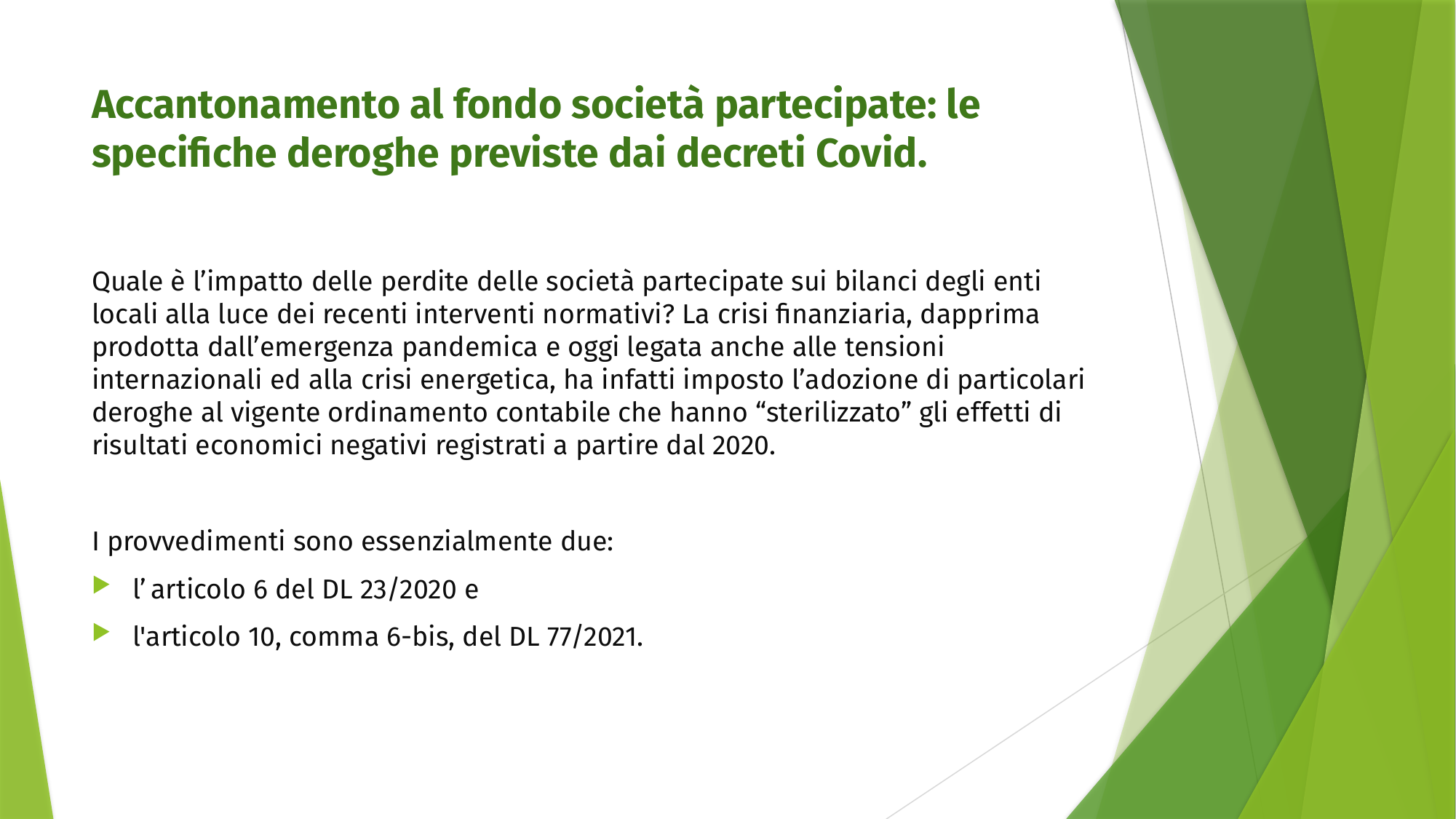

# Accantonamento al fondo società partecipate: le specifiche deroghe previste dai decreti Covid.
Quale è l’impatto delle perdite delle società partecipate sui bilanci degli enti locali alla luce dei recenti interventi normativi? La crisi finanziaria, dapprima prodotta dall’emergenza pandemica e oggi legata anche alle tensioni internazionali ed alla crisi energetica, ha infatti imposto l’adozione di particolari deroghe al vigente ordinamento contabile che hanno “sterilizzato” gli effetti di risultati economici negativi registrati a partire dal 2020.

I provvedimenti sono essenzialmente due:
l’ articolo 6 del DL 23/2020 e
l'articolo 10, comma 6-bis, del DL 77/2021.